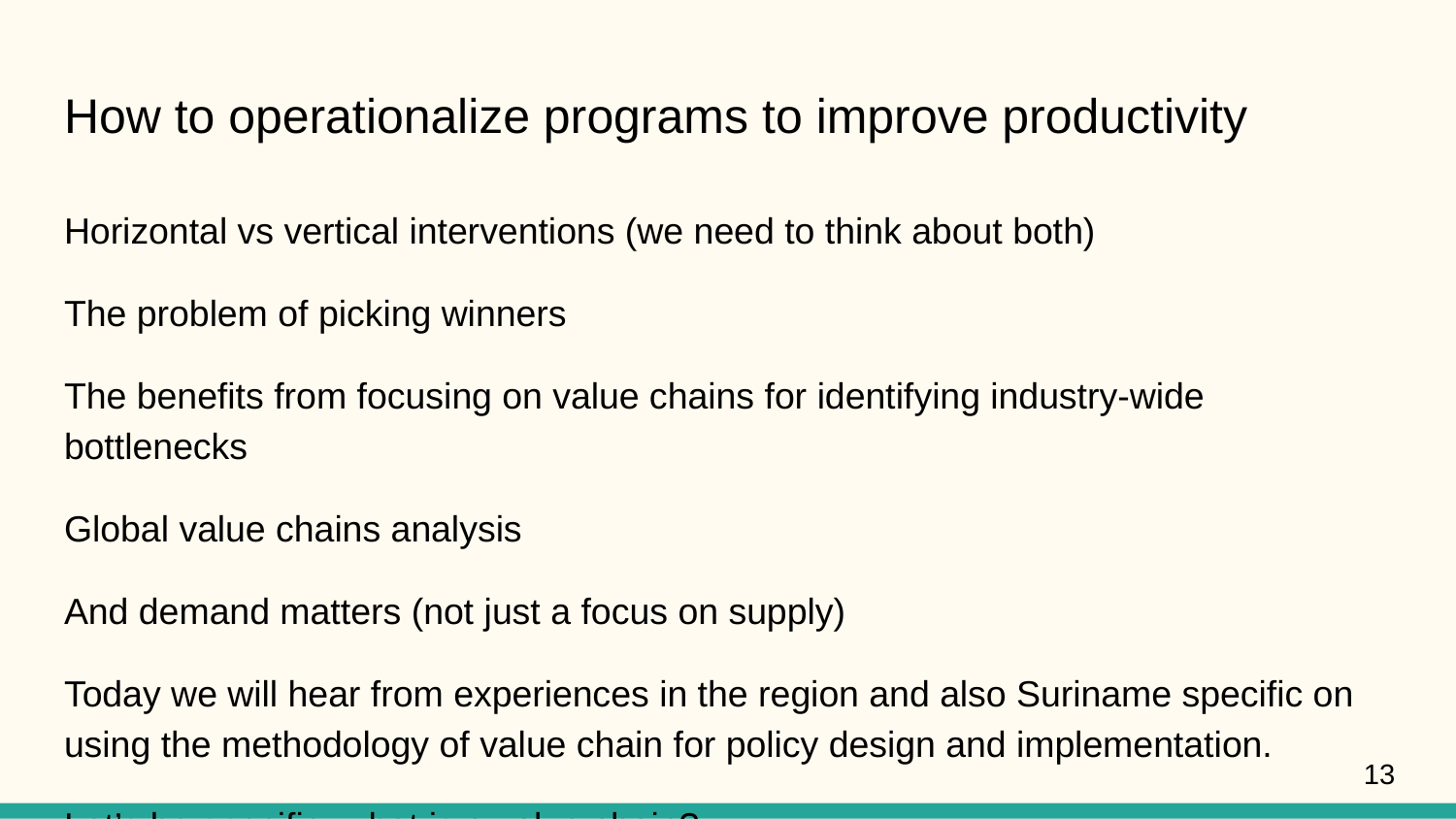

# How to operationalize programs to improve productivity
Horizontal vs vertical interventions (we need to think about both)
The problem of picking winners
The benefits from focusing on value chains for identifying industry-wide bottlenecks
Global value chains analysis
And demand matters (not just a focus on supply)
Today we will hear from experiences in the region and also Suriname specific on using the methodology of value chain for policy design and implementation.
Let’s be specific, what is a value chain?

13